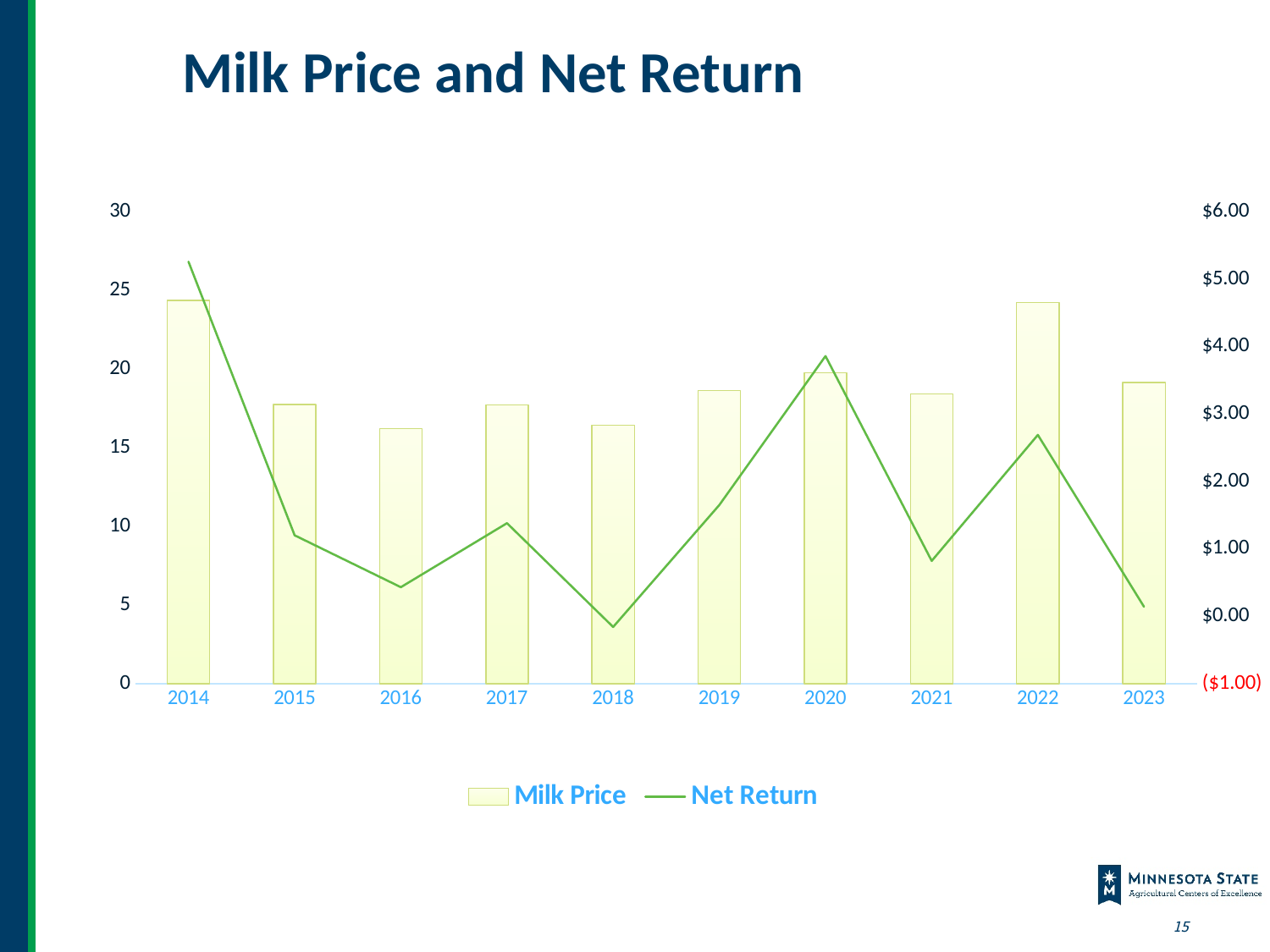

# Milk Price and Net Return

### Chart

| Category | Milk Price | Net Return |
|---|---|---|
| 2014 | 24.36 | 5.26 |
| 2015 | 17.75 | 1.2 |
| 2016 | 16.21 | 0.43 |
| 2017 | 17.72 | 1.38 |
| 2018 | 16.44 | -0.16 |
| 2019 | 18.64 | 1.65 |
| 2020 | 19.77 | 3.86 |
| 2021 | 18.41 | 0.82 |
| 2022 | 24.24 | 2.69 |
| 2023 | 19.14 | 0.14 |